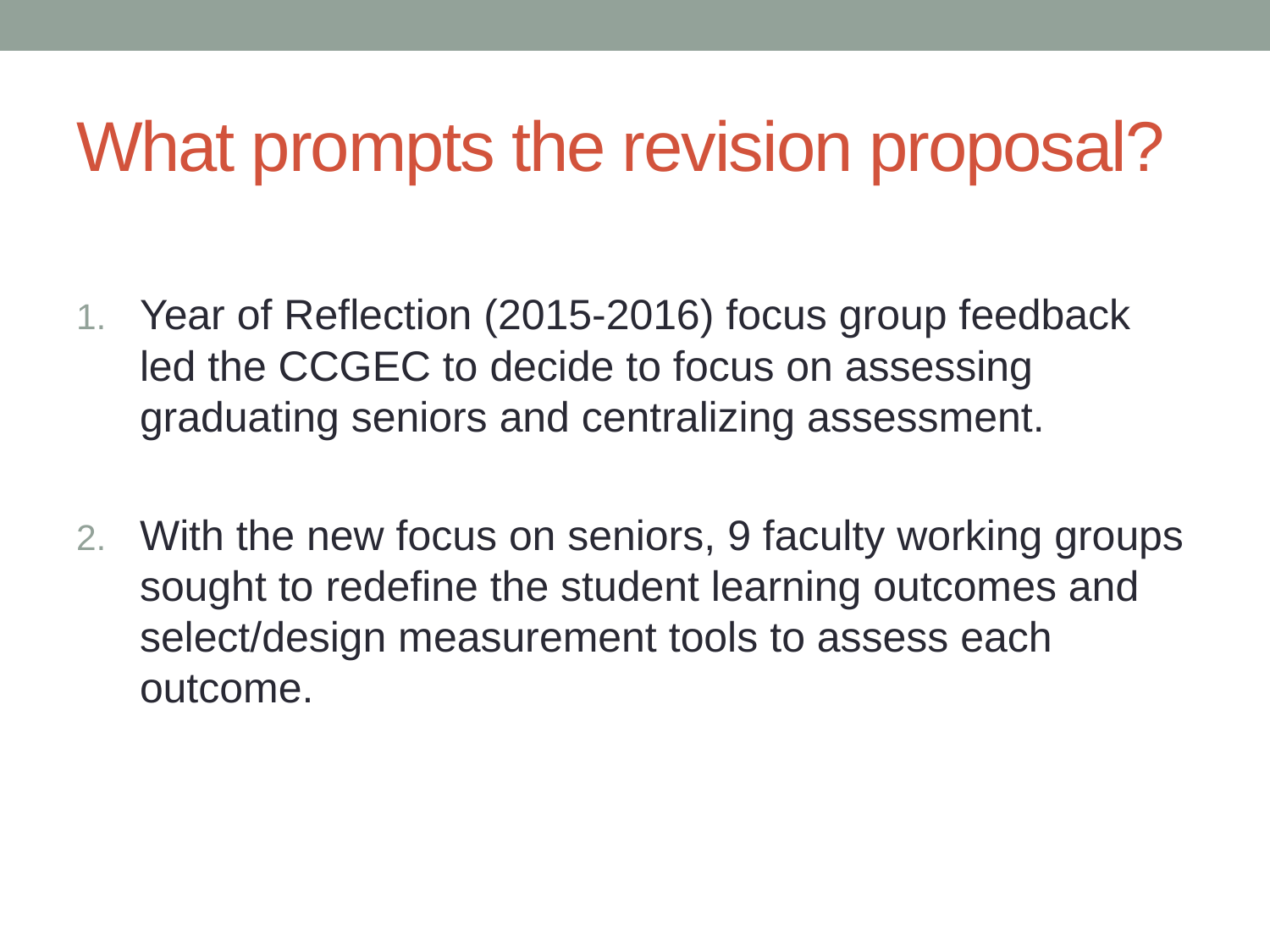

# What prompts the revision proposal?

Year of Reflection (2015-2016) focus group feedback led the CCGEC to decide to focus on assessing graduating seniors and centralizing assessment.

With the new focus on seniors, 9 faculty working groups sought to redefine the student learning outcomes and select/design measurement tools to assess each outcome.